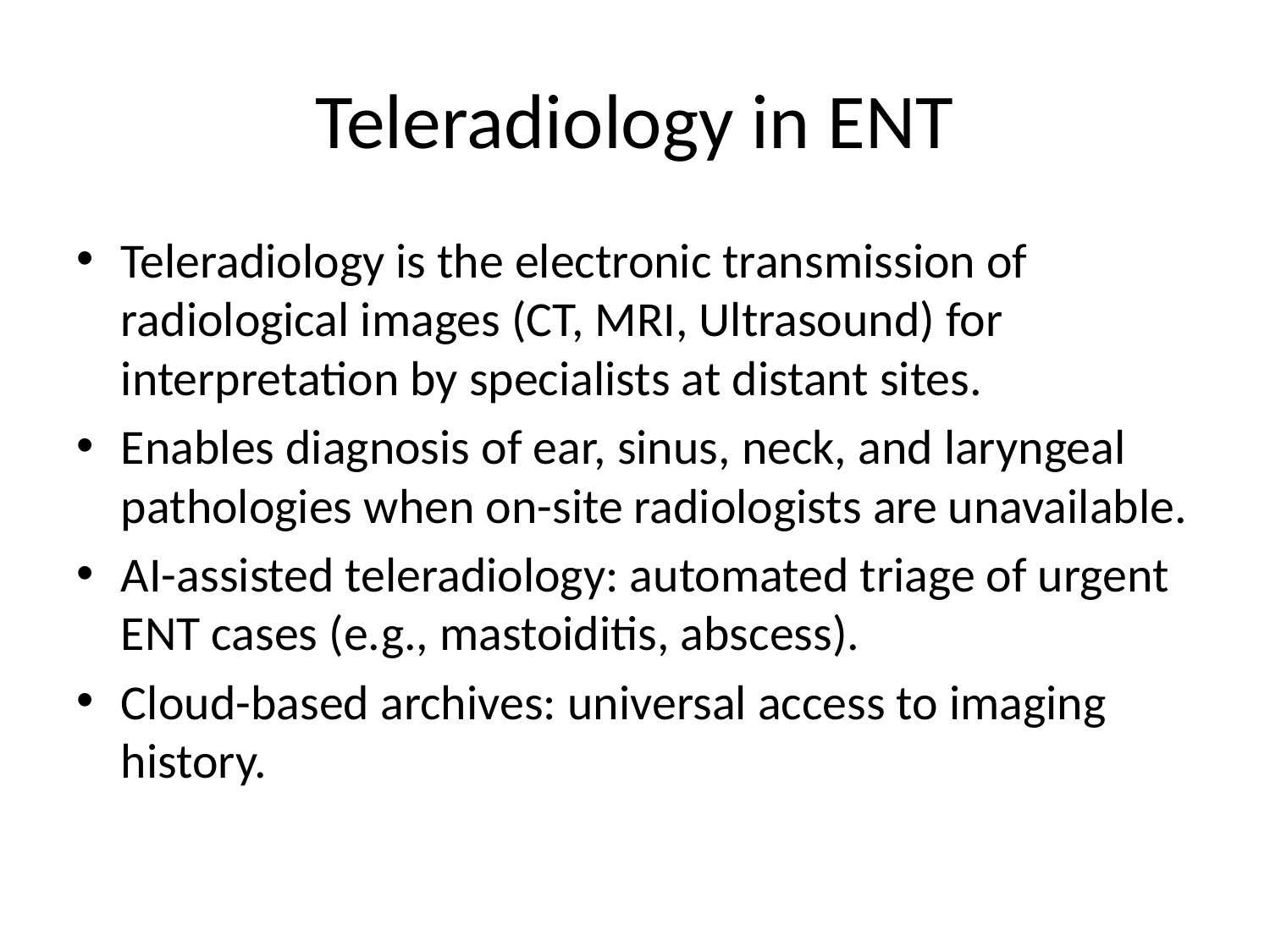

# Teleradiology in ENT
Teleradiology is the electronic transmission of radiological images (CT, MRI, Ultrasound) for interpretation by specialists at distant sites.
Enables diagnosis of ear, sinus, neck, and laryngeal pathologies when on-site radiologists are unavailable.
AI-assisted teleradiology: automated triage of urgent ENT cases (e.g., mastoiditis, abscess).
Cloud-based archives: universal access to imaging history.